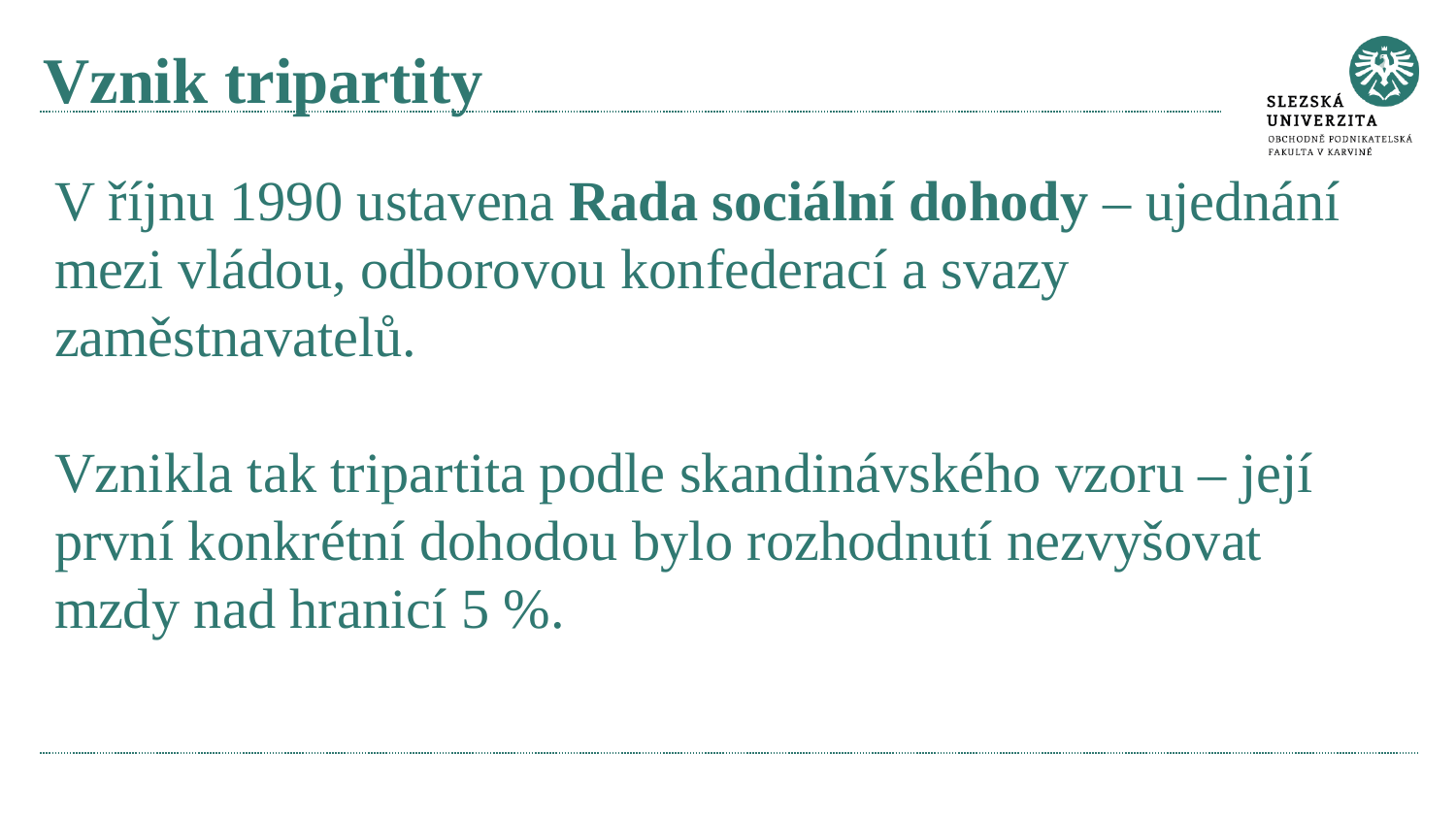

# Vznik tripartity
V říjnu 1990 ustavena Rada sociální dohody – ujednání mezi vládou, odborovou konfederací a svazy zaměstnavatelů.

Vznikla tak tripartita podle skandinávského vzoru – její první konkrétní dohodou bylo rozhodnutí nezvyšovat mzdy nad hranicí 5 %.